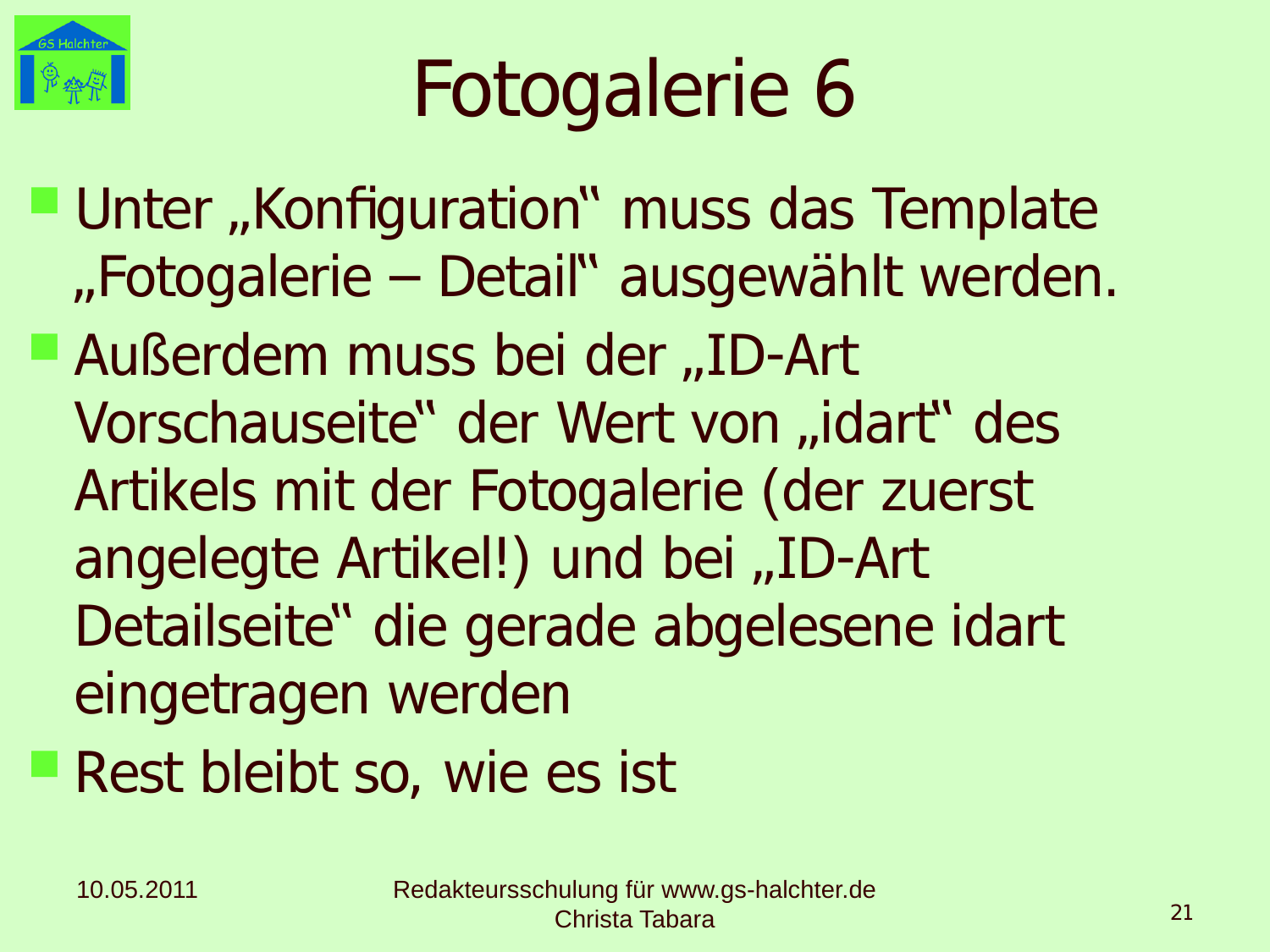

# Fotogalerie 6
Unter „Konfiguration“ muss das Template „Fotogalerie – Detail“ ausgewählt werden.
Außerdem muss bei der „ID-Art Vorschauseite“ der Wert von „idart“ des Artikels mit der Fotogalerie (der zuerst angelegte Artikel!) und bei „ID-Art Detailseite“ die gerade abgelesene idart eingetragen werden
Rest bleibt so, wie es ist

10.05.2011
Redakteursschulung für www.gs-halchter.de Christa Tabara
21